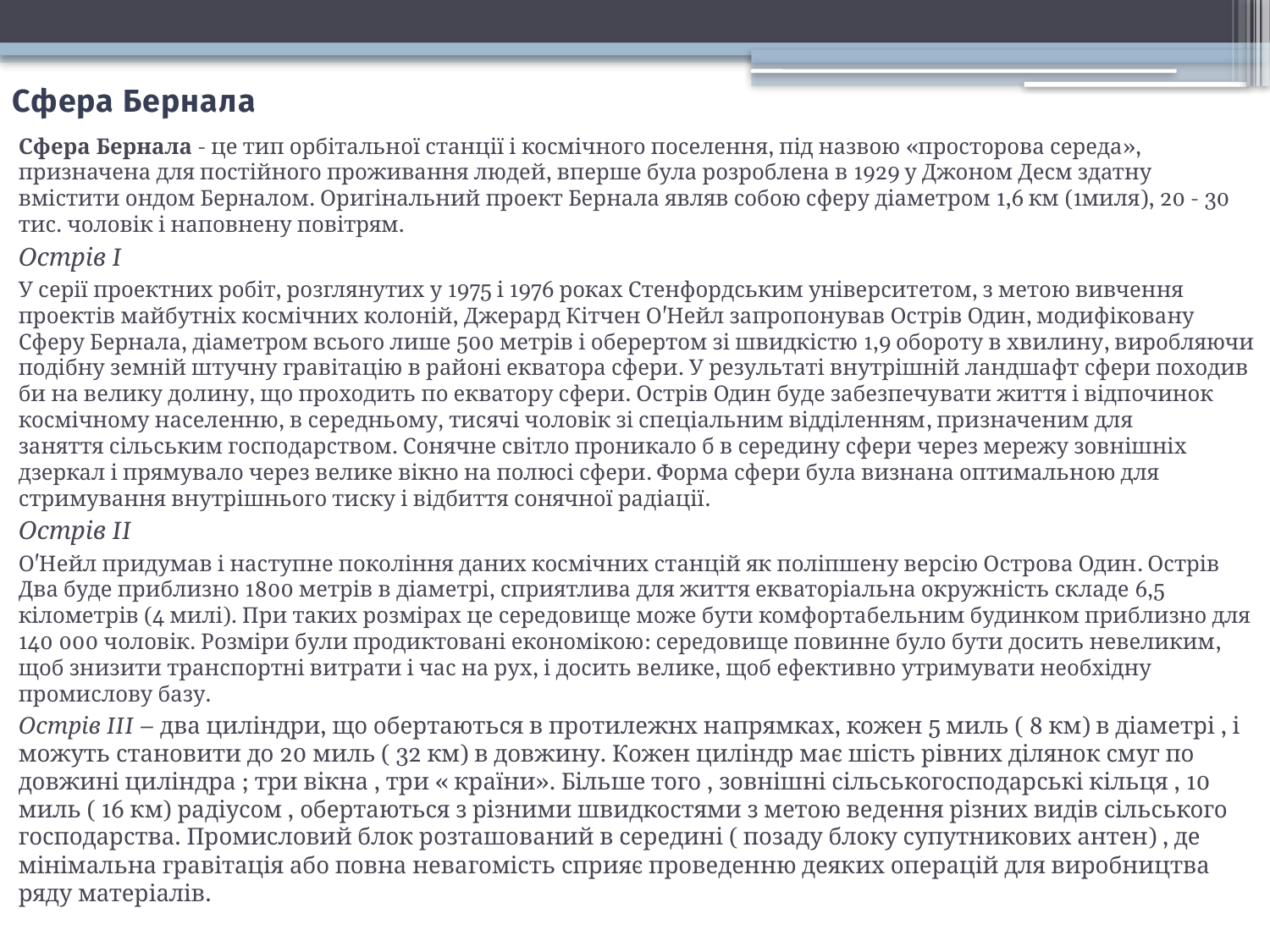

# Сфера Бернала
Сфера Бернала - це тип орбітальної станції і космічного поселення, під назвою «просторова середа», призначена для постійного проживання людей, вперше була розроблена в 1929 у Джоном Десм здатну вмістити ондом Берналом. Оригінальний проект Бернала являв собою сферу діаметром 1,6 км (1миля), 20 - 30 тис. чоловік і наповнену повітрям.
Острів I
У серії проектних робіт, розглянутих у 1975 і 1976 роках Стенфордським університетом, з метою вивчення проектів майбутніх космічних колоній, Джерард Кітчен О'Нейл запропонував Острів Один, модифіковану Сферу Бернала, діаметром всього лише 500 метрів і оберертом зі швидкістю 1,9 обороту в хвилину, виробляючи подібну земній штучну гравітацію в районі екватора сфери. У результаті внутрішній ландшафт сфери походив би на велику долину, що проходить по екватору сфери. Острів Один буде забезпечувати життя і відпочинок космічному населенню, в середньому, тисячі чоловік зі спеціальним відділенням, призначеним для заняття сільським господарством. Сонячне світло проникало б в середину сфери через мережу зовнішніх дзеркал і прямувало через велике вікно на полюсі сфери. Форма сфери була визнана оптимальною для стримування внутрішнього тиску і відбиття сонячної радіації.
Острів II
О'Нейл придумав і наступне покоління даних космічних станцій як поліпшену версію Острова Один. Острів Два буде приблизно 1800 метрів в діаметрі, сприятлива для життя екваторіальна окружність складе 6,5 кілометрів (4 милі). При таких розмірах це середовище може бути комфортабельним будинком приблизно для 140 000 чоловік. Розміри були продиктовані економікою: середовище повинне було бути досить невеликим, щоб знизити транспортні витрати і час на рух, і досить велике, щоб ефективно утримувати необхідну промислову базу.
Острів III – два циліндри, що обертаються в протилежнх напрямках, кожен 5 миль ( 8 км) в діаметрі , і  можуть становити до 20 миль ( 32 км) в довжину. Кожен циліндр має шість рівних ділянок смуг по довжині циліндра ; три вікна , три « країни». Більше того , зовнішні сільськогосподарські кільця , 10 миль ( 16 км) радіусом , обертаються з різними швидкостями з метою ведення різних видів сільського господарства. Промисловий блок розташований в середині ( позаду блоку супутникових антен) , де мінімальна гравітація або повна невагомість сприяє проведенню деяких операцій для виробництва ряду матеріалів.